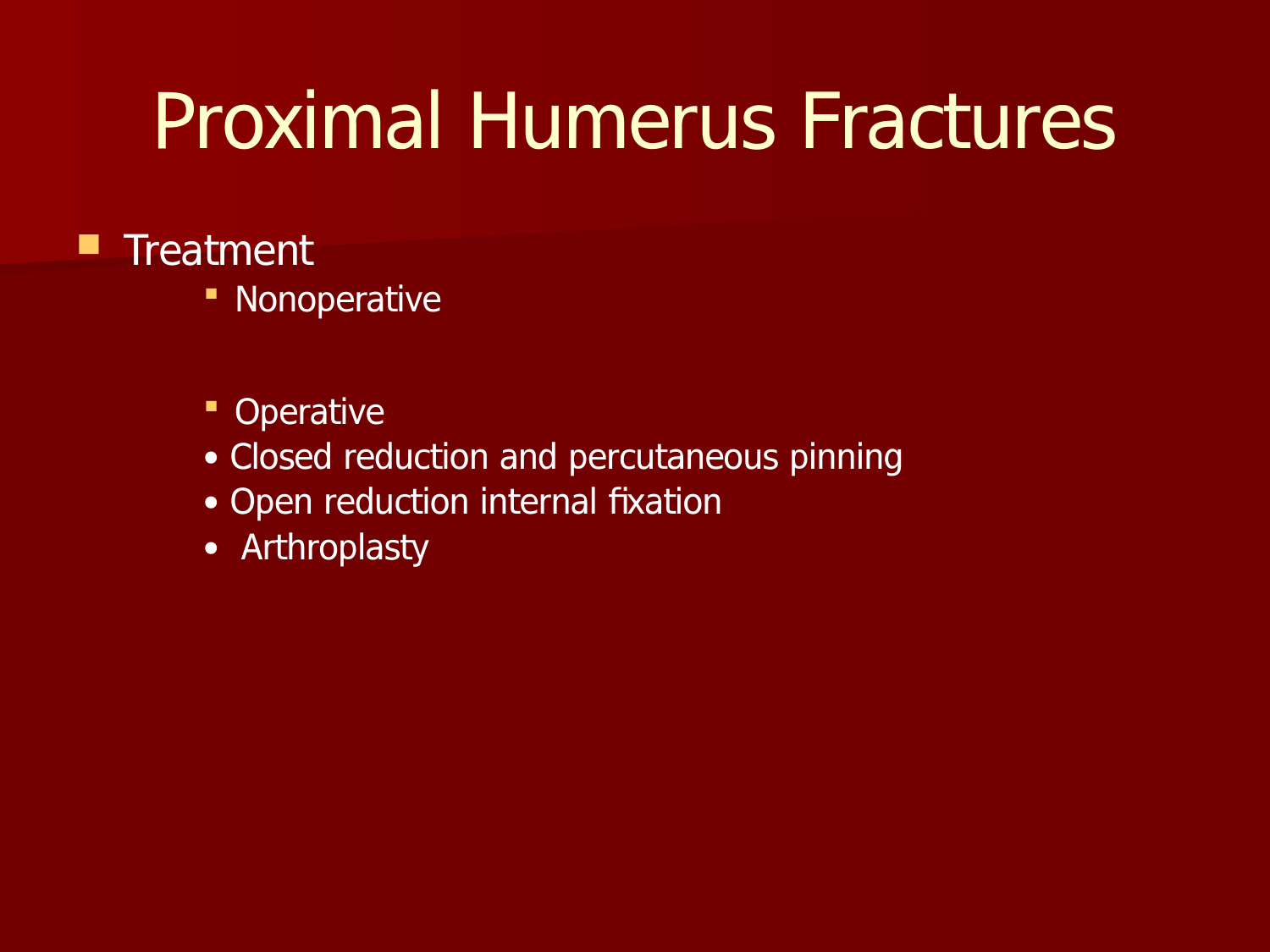

# Proximal Humerus Fractures
Treatment
Nonoperative

Operative
• Closed reduction and percutaneous pinning
• Open reduction internal fixation
•  Arthroplasty